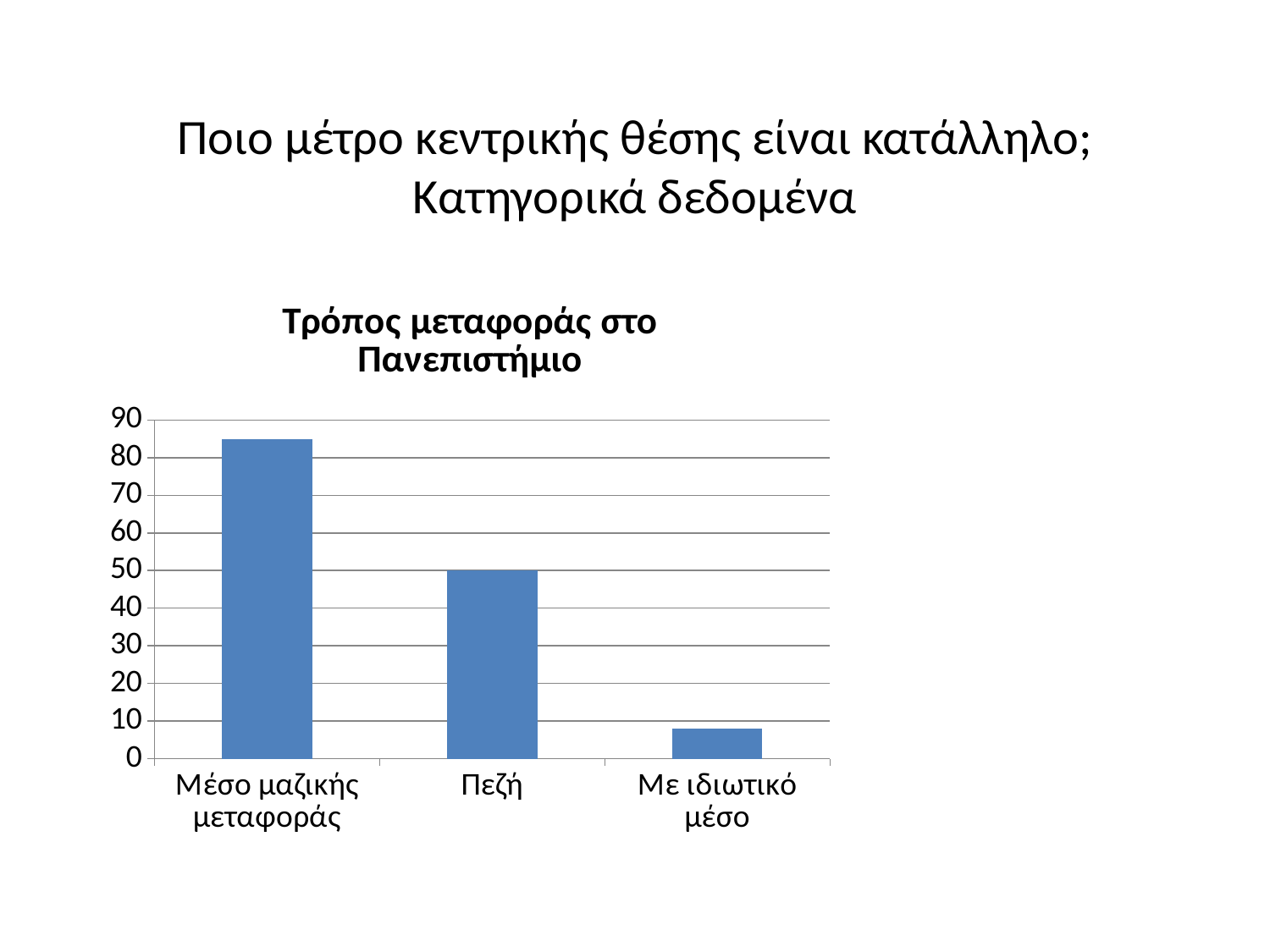

# Ποιο μέτρο κεντρικής θέσης είναι κατάλληλο; Κατηγορικά δεδομένα

### Chart:

| Category | Τρόπος μεταφοράς στο Πανεπιστήμιο |
|---|---|
| Μέσο μαζικής μεταφοράς | 85.0 |
| Πεζή | 50.0 |
| Με ιδιωτικό μέσο | 8.0 |